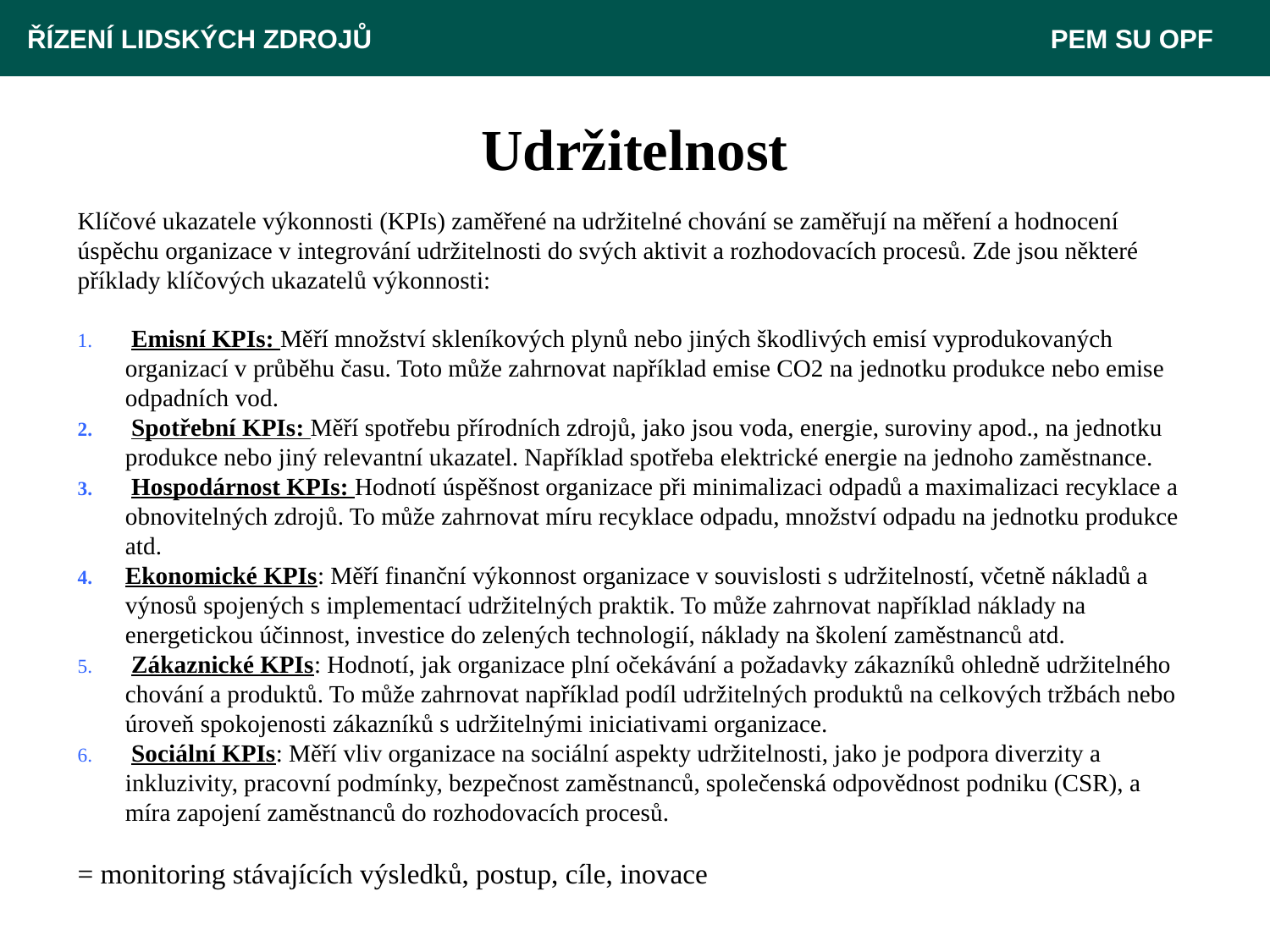

ŘÍZENÍ LIDSKÝCH ZDROJŮ     					   PEM SU OPF
# Udržitelnost
Klíčové ukazatele výkonnosti (KPIs) zaměřené na udržitelné chování se zaměřují na měření a hodnocení úspěchu organizace v integrování udržitelnosti do svých aktivit a rozhodovacích procesů. Zde jsou některé příklady klíčových ukazatelů výkonnosti:

 Emisní KPIs: Měří množství skleníkových plynů nebo jiných škodlivých emisí vyprodukovaných organizací v průběhu času. Toto může zahrnovat například emise CO2 na jednotku produkce nebo emise odpadních vod.
 Spotřební KPIs: Měří spotřebu přírodních zdrojů, jako jsou voda, energie, suroviny apod., na jednotku produkce nebo jiný relevantní ukazatel. Například spotřeba elektrické energie na jednoho zaměstnance.
 Hospodárnost KPIs: Hodnotí úspěšnost organizace při minimalizaci odpadů a maximalizaci recyklace a obnovitelných zdrojů. To může zahrnovat míru recyklace odpadu, množství odpadu na jednotku produkce atd.
Ekonomické KPIs: Měří finanční výkonnost organizace v souvislosti s udržitelností, včetně nákladů a výnosů spojených s implementací udržitelných praktik. To může zahrnovat například náklady na energetickou účinnost, investice do zelených technologií, náklady na školení zaměstnanců atd.
 Zákaznické KPIs: Hodnotí, jak organizace plní očekávání a požadavky zákazníků ohledně udržitelného chování a produktů. To může zahrnovat například podíl udržitelných produktů na celkových tržbách nebo úroveň spokojenosti zákazníků s udržitelnými iniciativami organizace.
 Sociální KPIs: Měří vliv organizace na sociální aspekty udržitelnosti, jako je podpora diverzity a inkluzivity, pracovní podmínky, bezpečnost zaměstnanců, společenská odpovědnost podniku (CSR), a míra zapojení zaměstnanců do rozhodovacích procesů.

= monitoring stávajících výsledků, postup, cíle, inovace